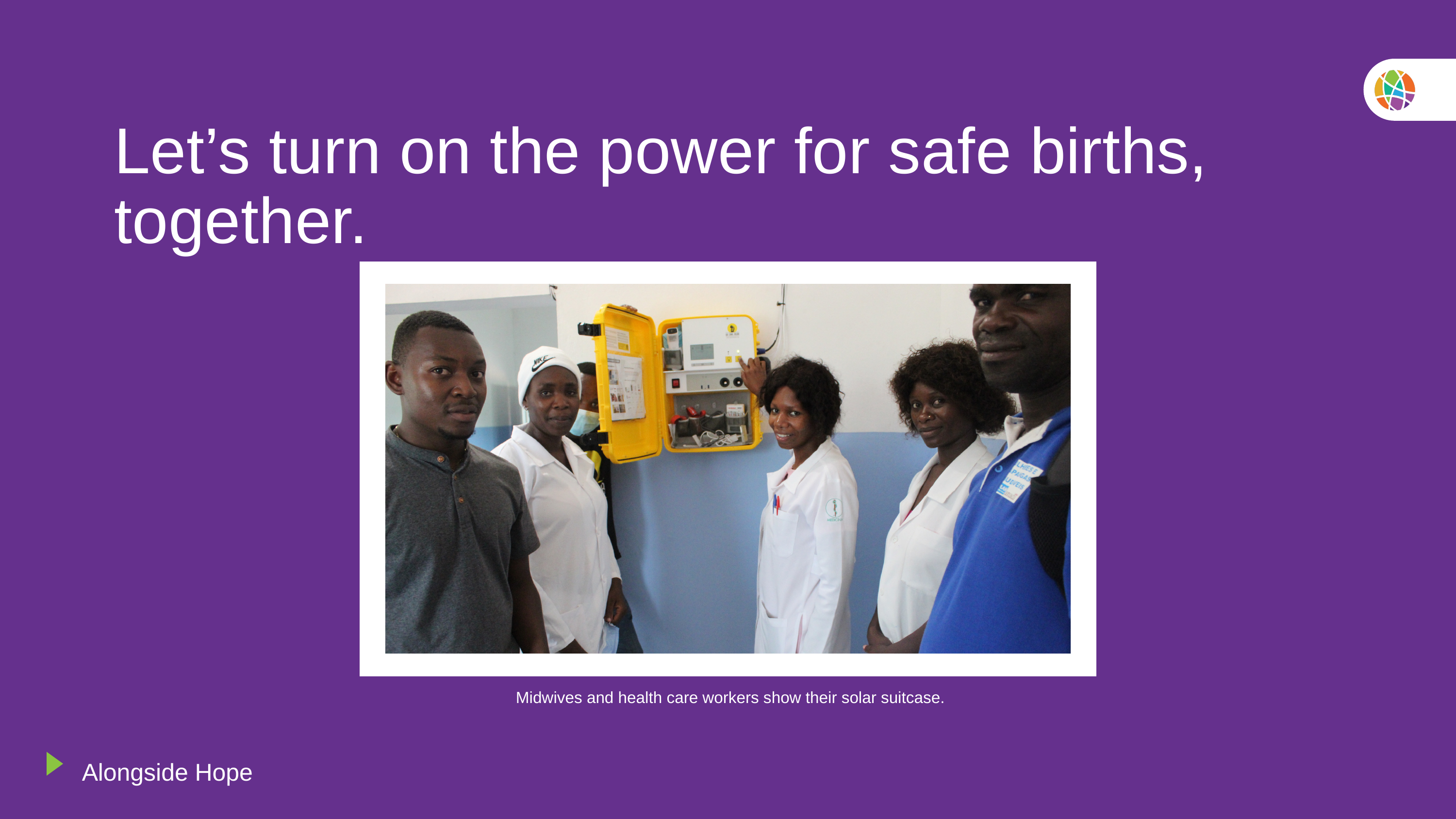

Let’s turn on the power for safe births, together.

Midwives and health care workers show their solar suitcase.

Alongside Hope